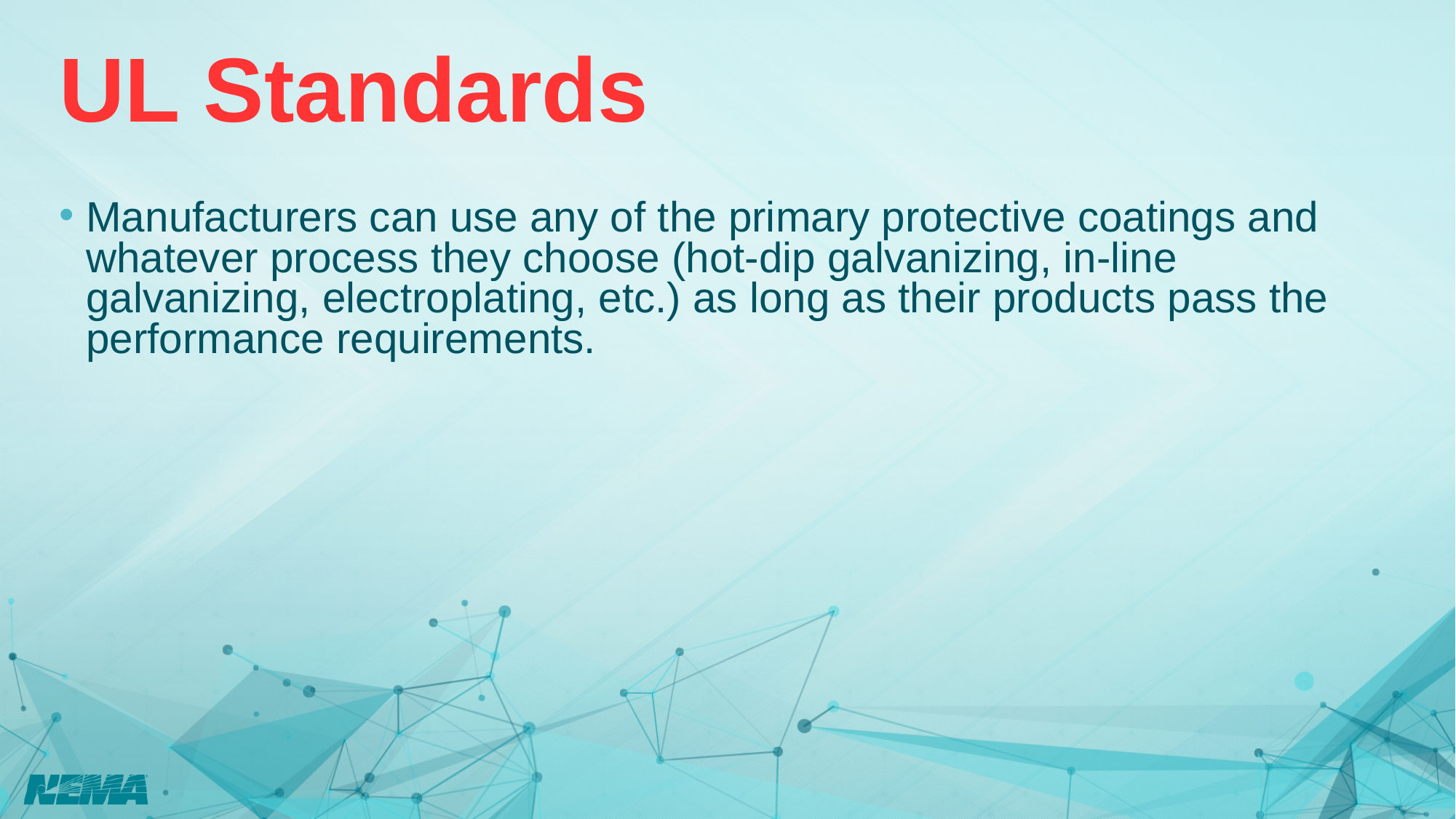

# UL Standards
Manufacturers can use any of the primary protective coatings and whatever process they choose (hot-dip galvanizing, in-line galvanizing, electroplating, etc.) as long as their products pass the performance requirements.